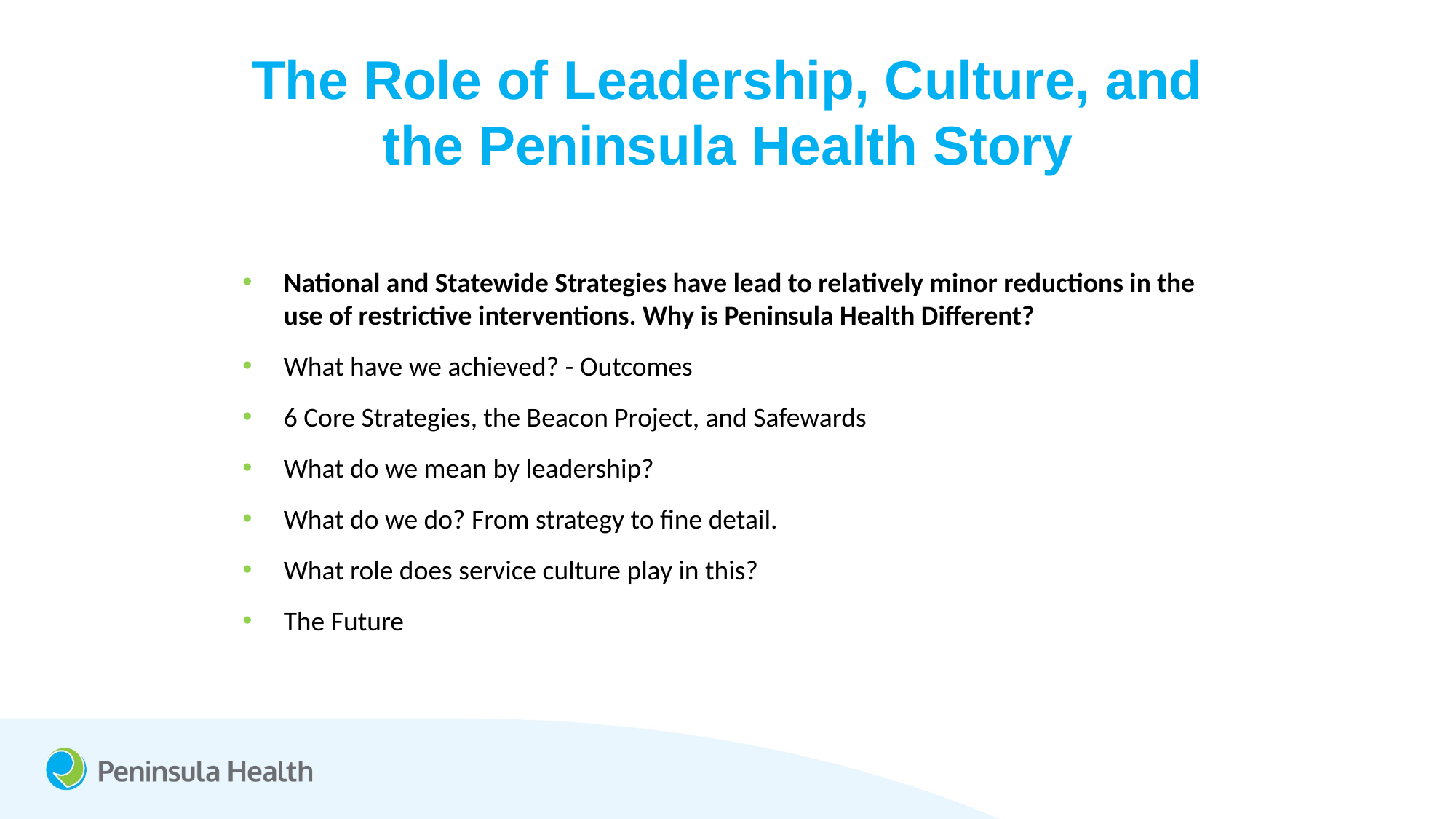

The Role of Leadership, Culture, and the Peninsula Health Story
National and Statewide Strategies have lead to relatively minor reductions in the use of restrictive interventions. Why is Peninsula Health Different?
What have we achieved? - Outcomes
6 Core Strategies, the Beacon Project, and Safewards
What do we mean by leadership?
What do we do? From strategy to fine detail.
What role does service culture play in this?
The Future